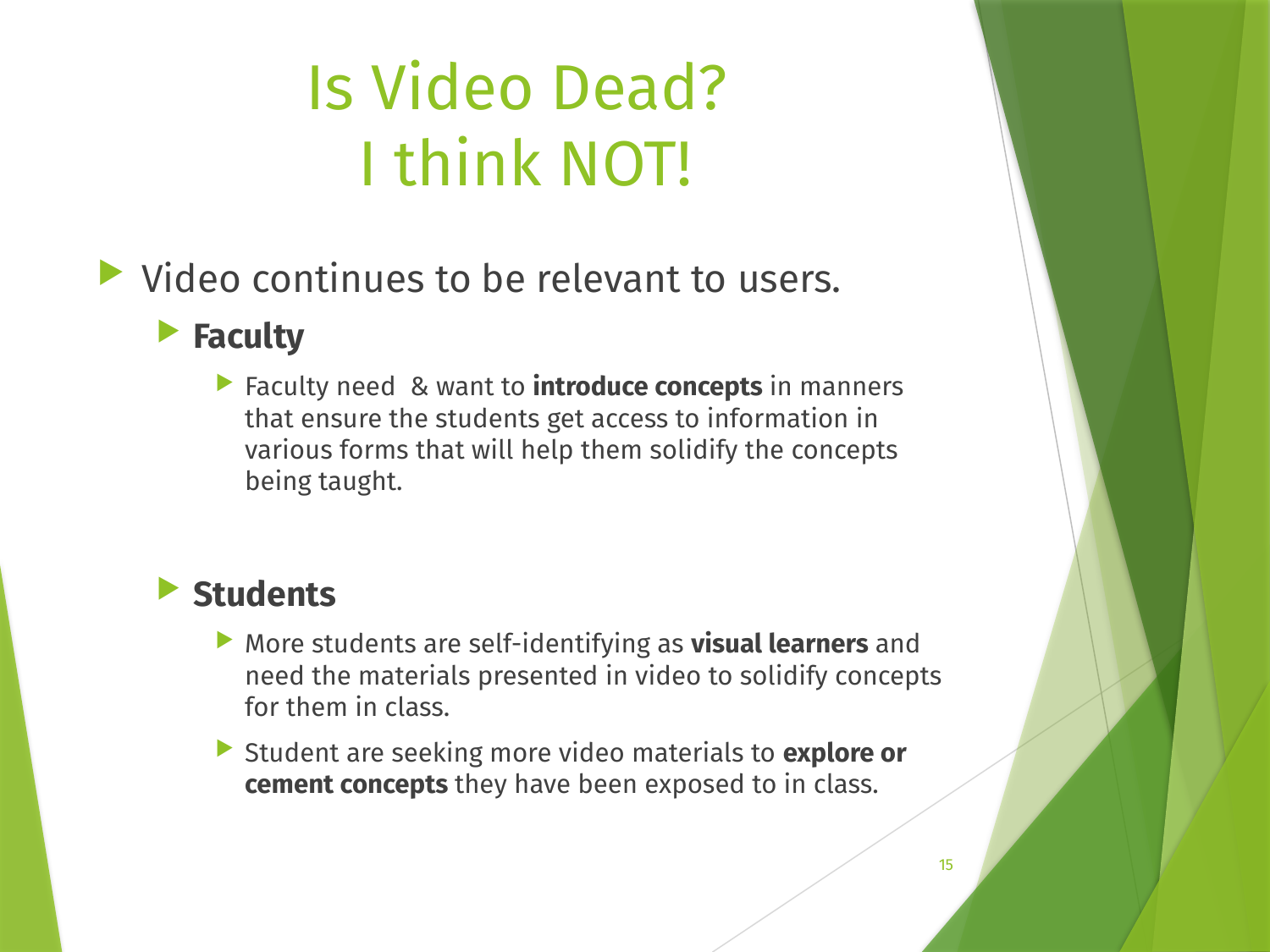

# Is Video Dead? I think NOT!
Video continues to be relevant to users.
Faculty
Faculty need  & want to introduce concepts in manners that ensure the students get access to information in various forms that will help them solidify the concepts being taught.

Students
More students are self-identifying as visual learners and need the materials presented in video to solidify concepts for them in class.
Student are seeking more video materials to explore or cement concepts they have been exposed to in class.
15